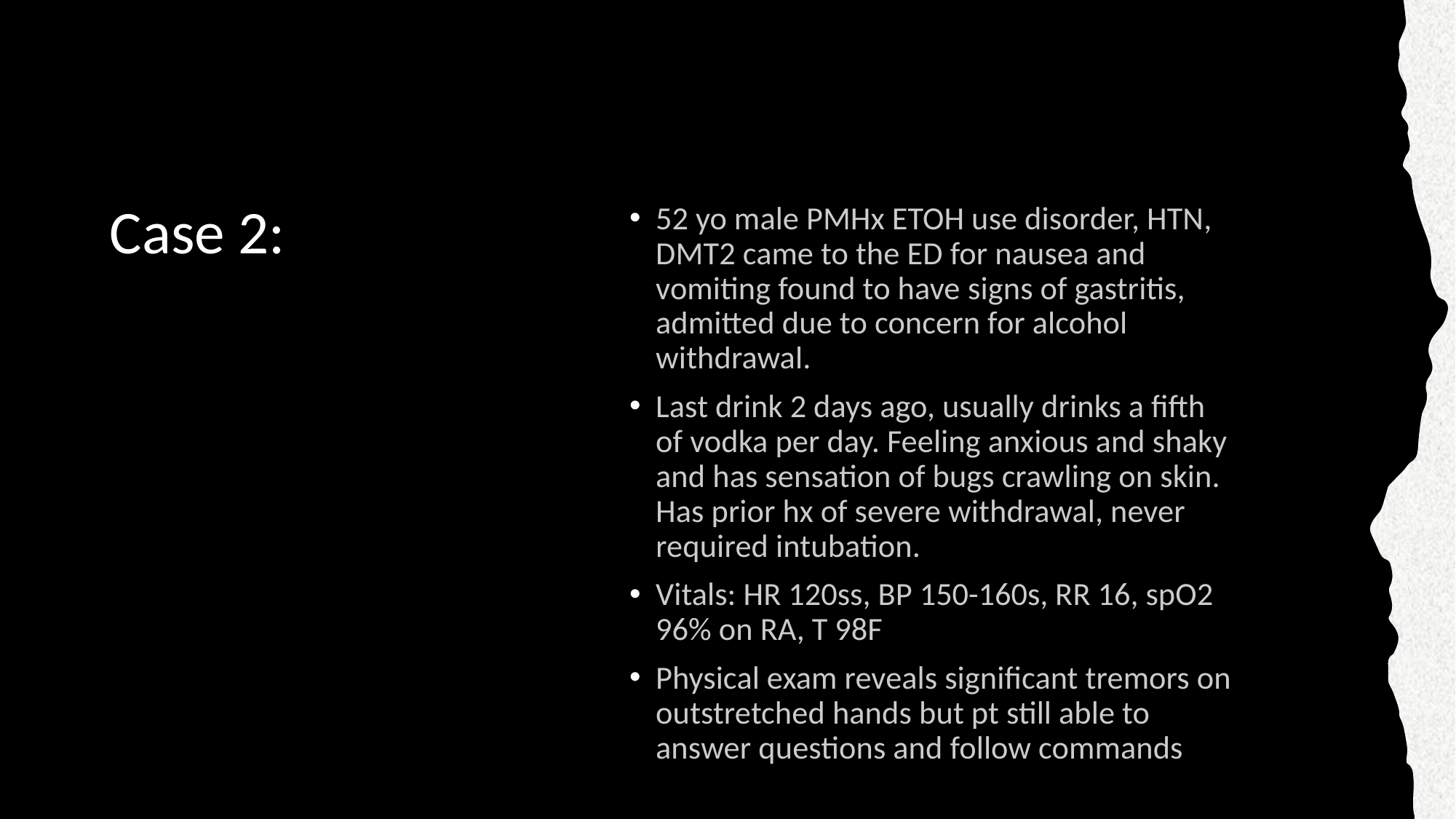

# Case 2:
52 yo male PMHx ETOH use disorder, HTN, DMT2 came to the ED for nausea and vomiting found to have signs of gastritis, admitted due to concern for alcohol withdrawal.
Last drink 2 days ago, usually drinks a fifth of vodka per day. Feeling anxious and shaky and has sensation of bugs crawling on skin. Has prior hx of severe withdrawal, never required intubation.
Vitals: HR 120ss, BP 150-160s, RR 16, spO2 96% on RA, T 98F
Physical exam reveals significant tremors on outstretched hands but pt still able to answer questions and follow commands